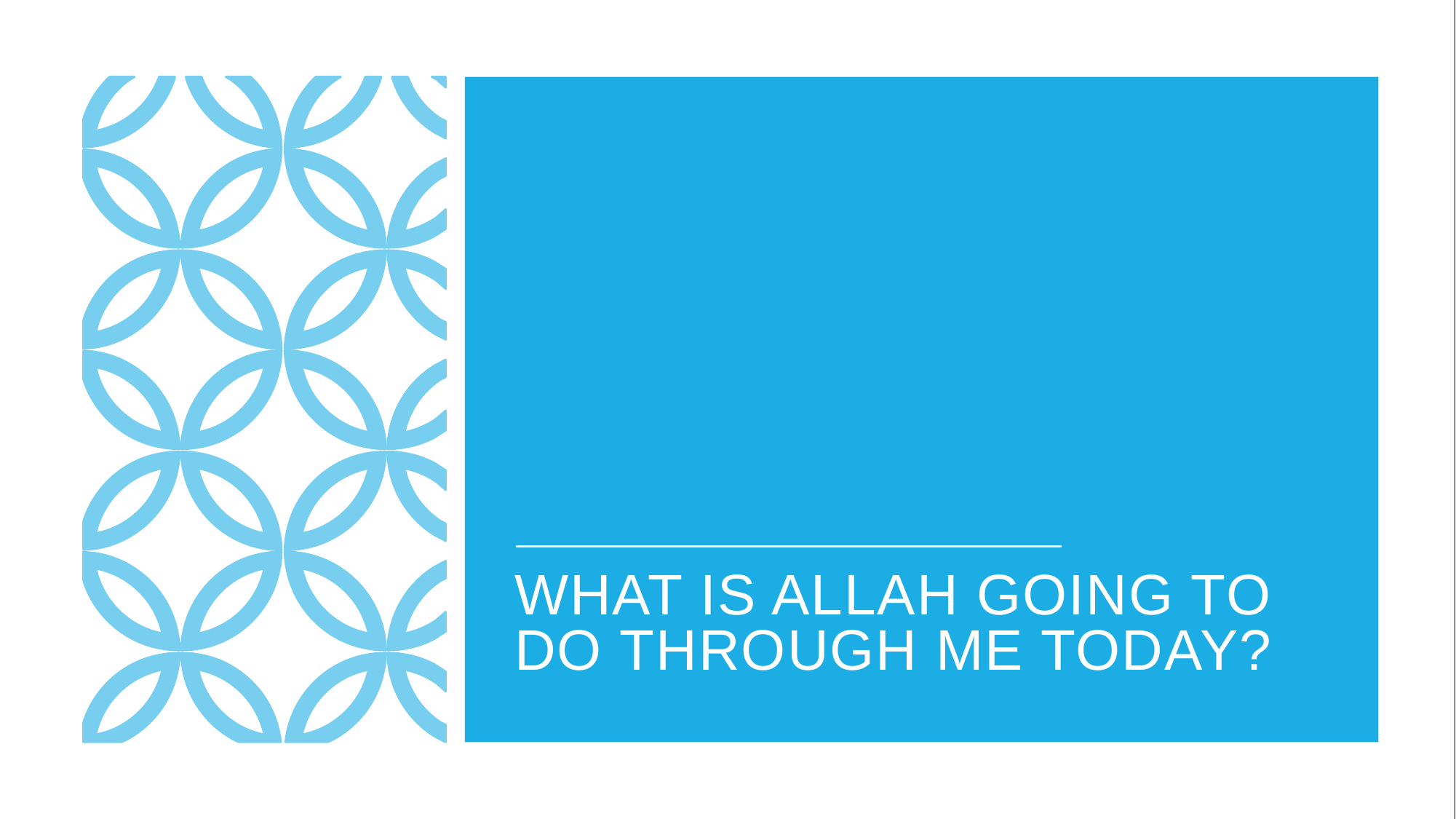

# What is allah going to do through me today?